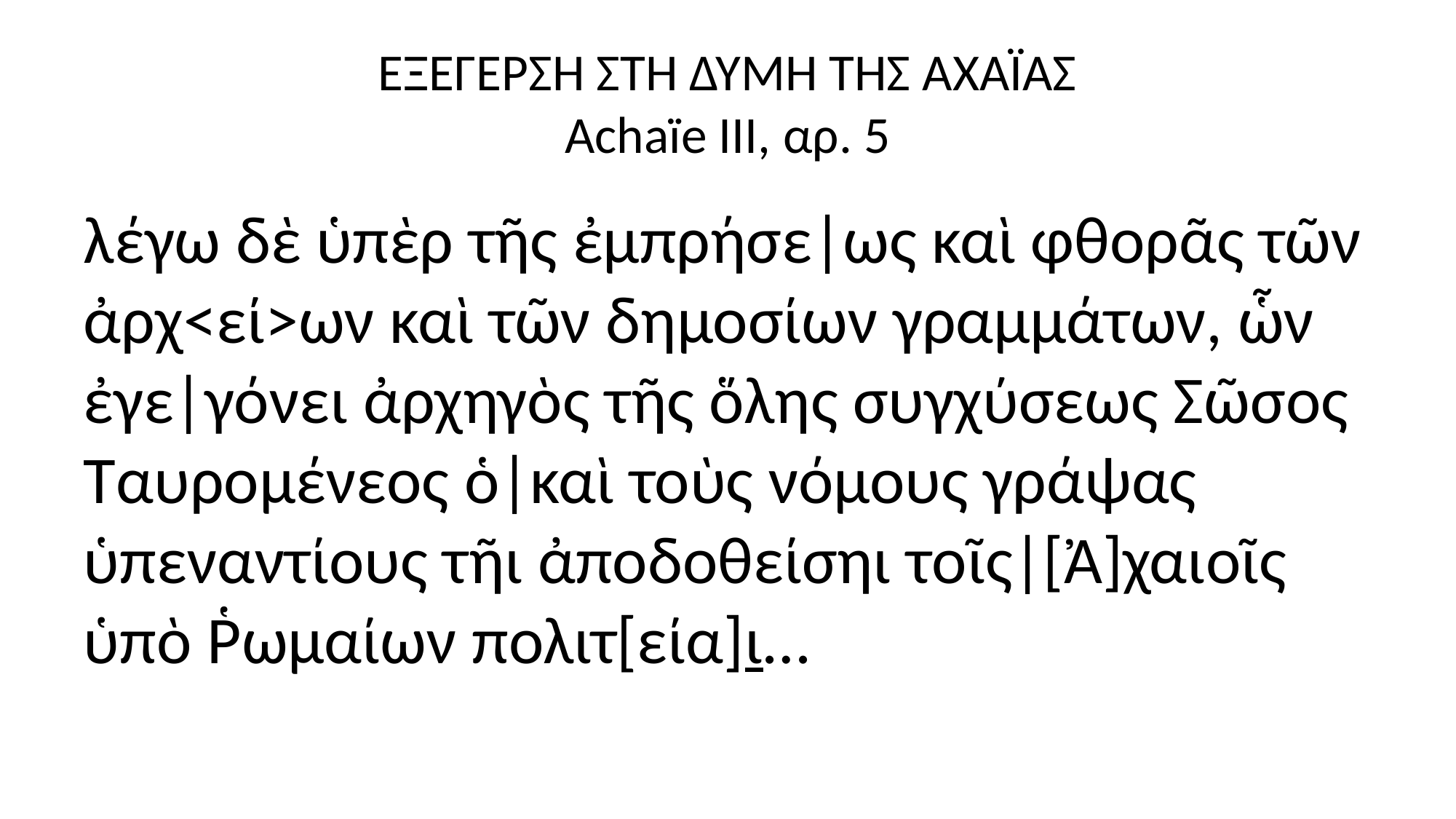

# ΕΞΕΓΕΡΣΗ ΣΤΗ ΔΥΜΗ ΤΗΣ ΑΧΑΪΑΣ Achaïe III, αρ. 5
λέγω δὲ ὑπὲρ τῆς ἐμπρήσε|ως καὶ φθορᾶς τῶν ἀρχ<εί>ων καὶ τῶν δημοσίων γραμμάτων, ὧν ἐγε|γόνει ἀρχηγὸς τῆς ὅλης συγχύσεως Σῶσος Ταυρομένεος ὁ|καὶ τοὺς νόμους γράψας ὑπεναντίους τῆι ἀποδοθείσηι τοῖς|[Ἀ]χαιοῖς ὑπὸ Ῥωμαίων πολιτ[εία]ι…